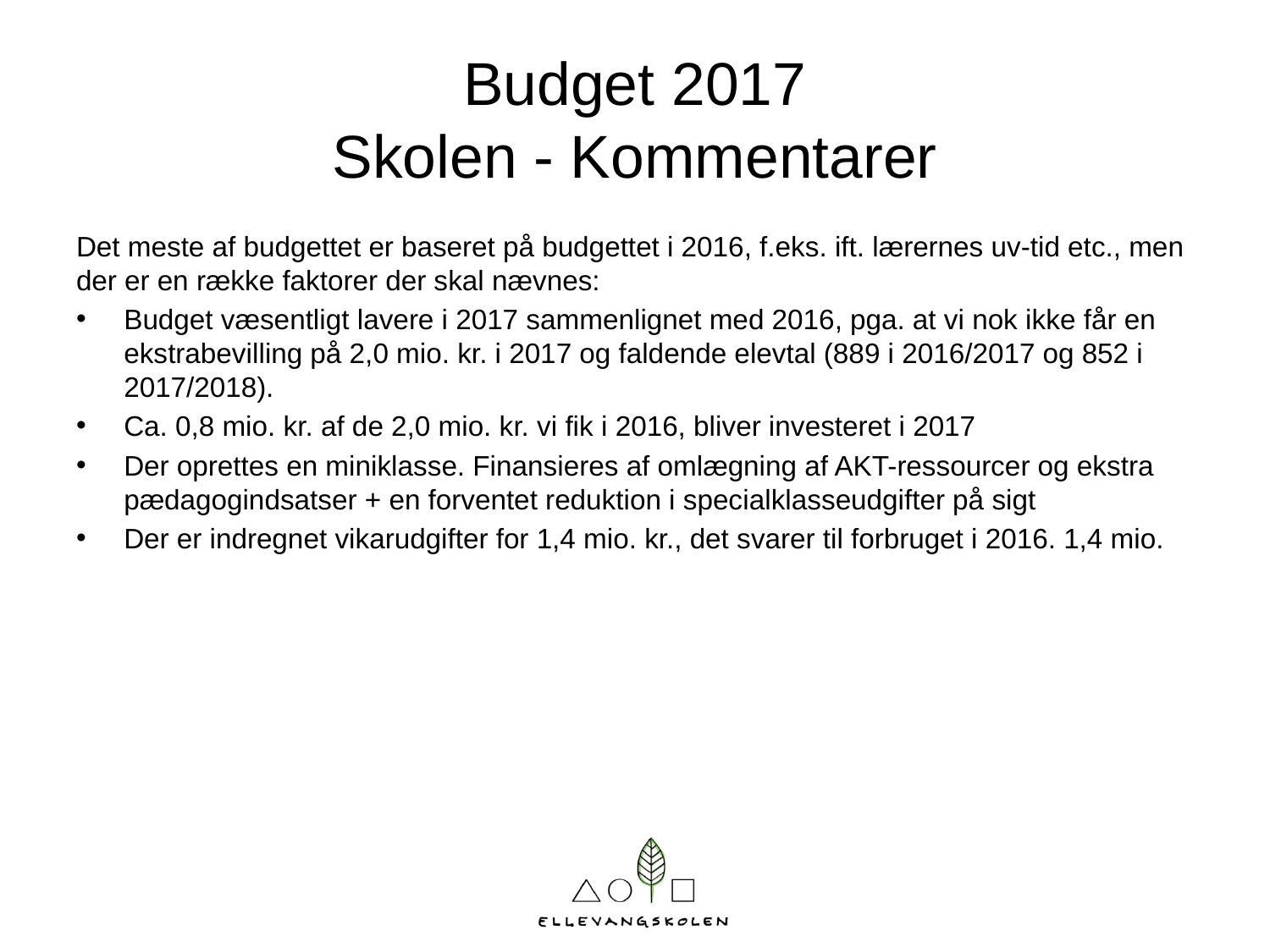

# Budget 2017 Skolen - Kommentarer
Det meste af budgettet er baseret på budgettet i 2016, f.eks. ift. lærernes uv-tid etc., men der er en række faktorer der skal nævnes:
Budget væsentligt lavere i 2017 sammenlignet med 2016, pga. at vi nok ikke får en ekstrabevilling på 2,0 mio. kr. i 2017 og faldende elevtal (889 i 2016/2017 og 852 i 2017/2018).
Ca. 0,8 mio. kr. af de 2,0 mio. kr. vi fik i 2016, bliver investeret i 2017
Der oprettes en miniklasse. Finansieres af omlægning af AKT-ressourcer og ekstra pædagogindsatser + en forventet reduktion i specialklasseudgifter på sigt
Der er indregnet vikarudgifter for 1,4 mio. kr., det svarer til forbruget i 2016. 1,4 mio.